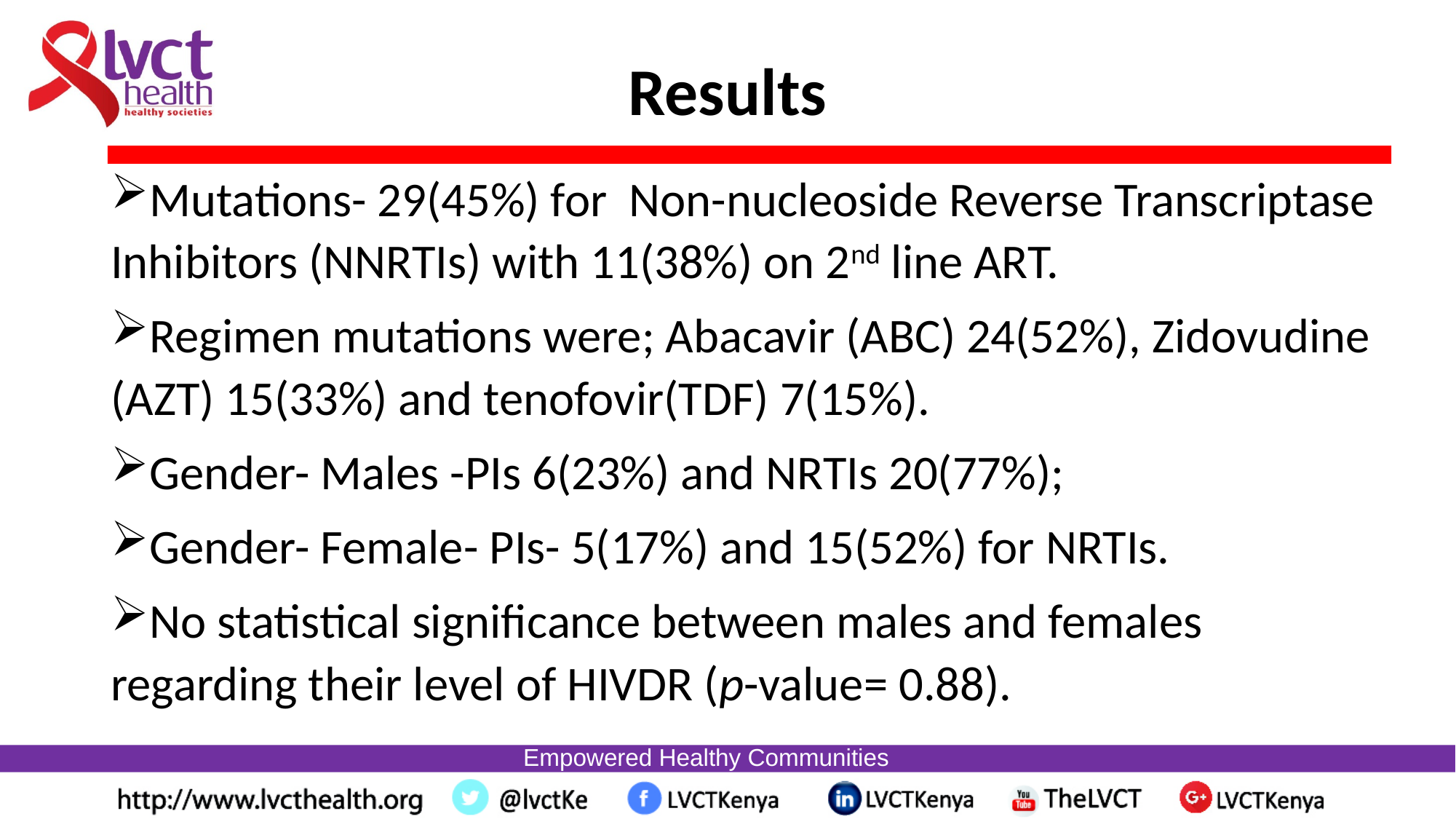

# Results
Mutations- 29(45%) for  Non-nucleoside Reverse Transcriptase Inhibitors (NNRTIs) with 11(38%) on 2nd line ART.
Regimen mutations were; Abacavir (ABC) 24(52%), Zidovudine (AZT) 15(33%) and tenofovir(TDF) 7(15%).
Gender- Males -PIs 6(23%) and NRTIs 20(77%);
Gender- Female- PIs- 5(17%) and 15(52%) for NRTIs.
No statistical significance between males and females regarding their level of HIVDR (p-value= 0.88).